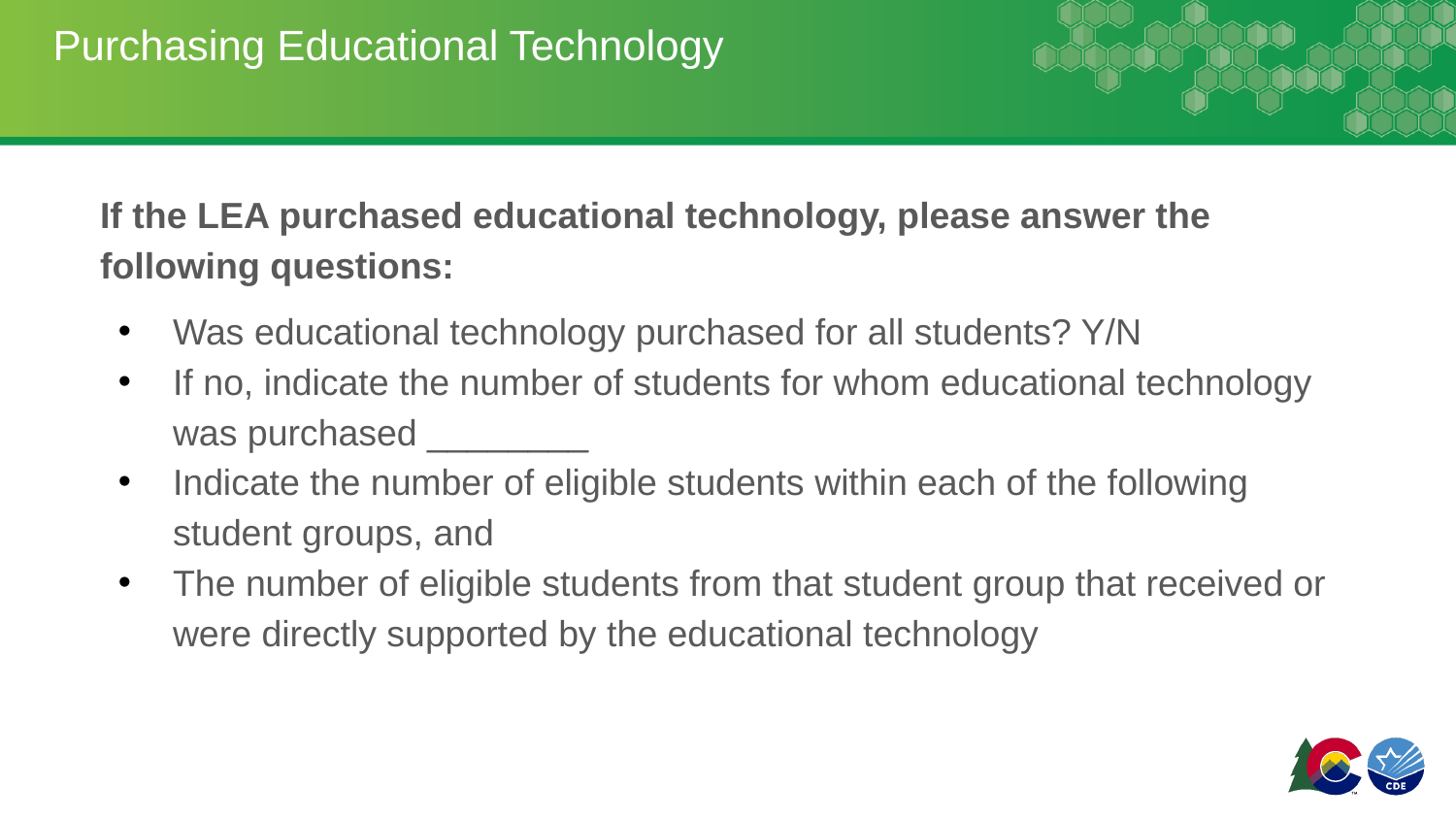

# Purchasing Educational Technology
If the LEA purchased educational technology, please answer the following questions:
Was educational technology purchased for all students? Y/N
If no, indicate the number of students for whom educational technology was purchased ________
Indicate the number of eligible students within each of the following student groups, and
The number of eligible students from that student group that received or were directly supported by the educational technology